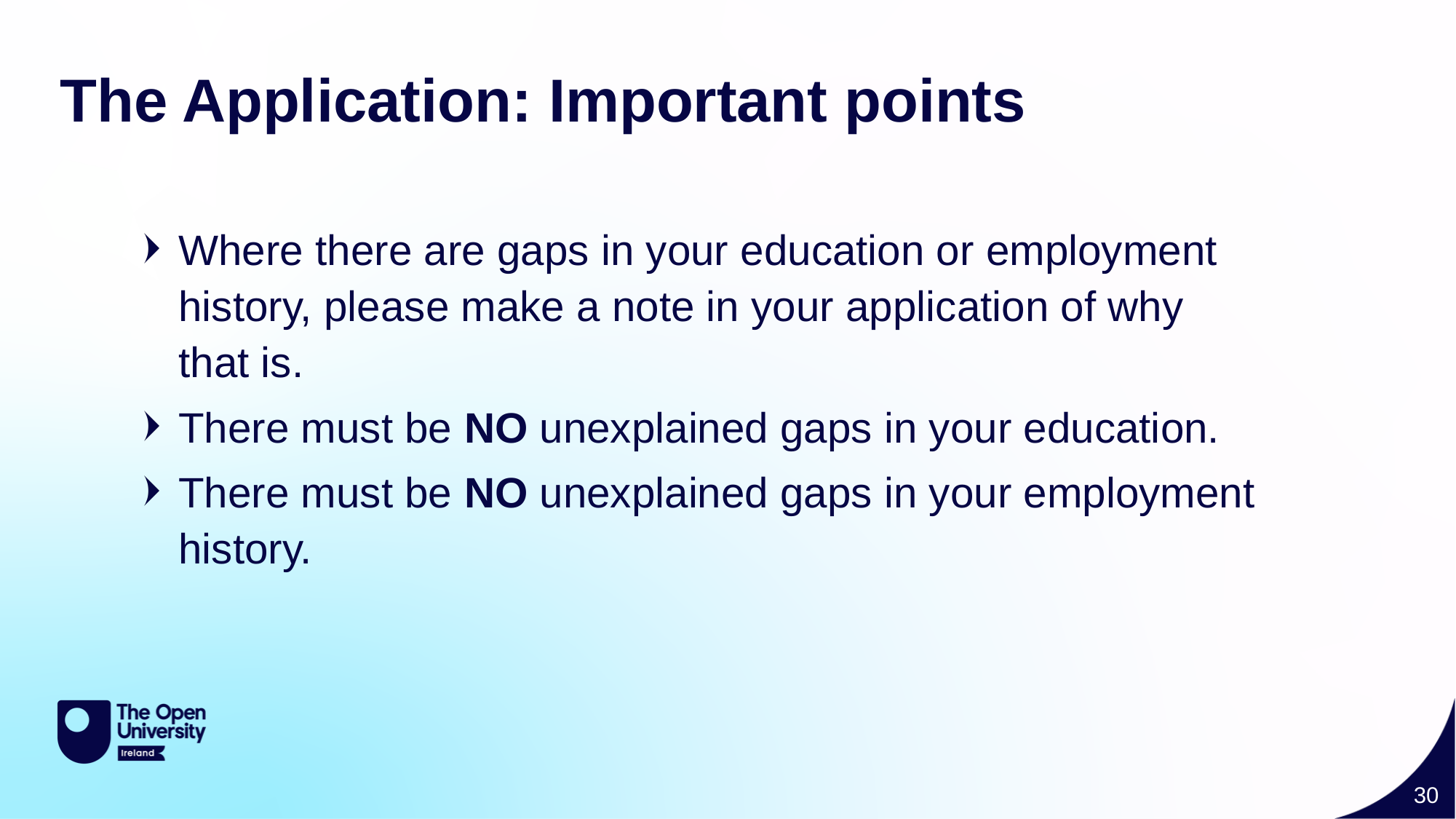

The Application: Important points
Where there are gaps in your education or employment history, please make a note in your application of why that is.
There must be NO unexplained gaps in your education.
There must be NO unexplained gaps in your employment history.